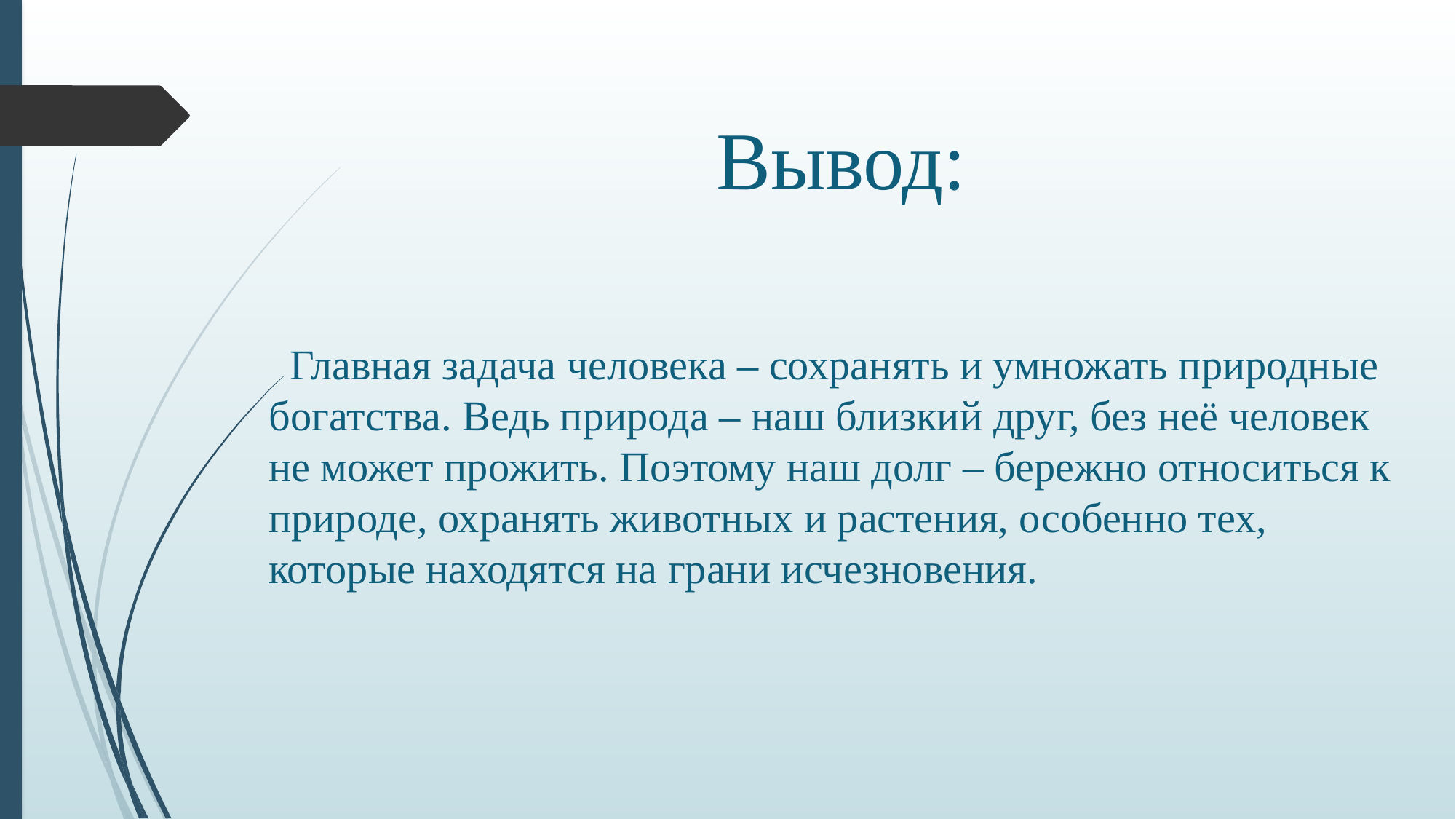

Вывод:

  Главная задача человека – сохранять и умножать природные богатства. Ведь природа – наш близкий друг, без неё человек не может прожить. Поэтому наш долг – бережно относиться к природе, охранять животных и растения, особенно тех, которые находятся на грани исчезновения.